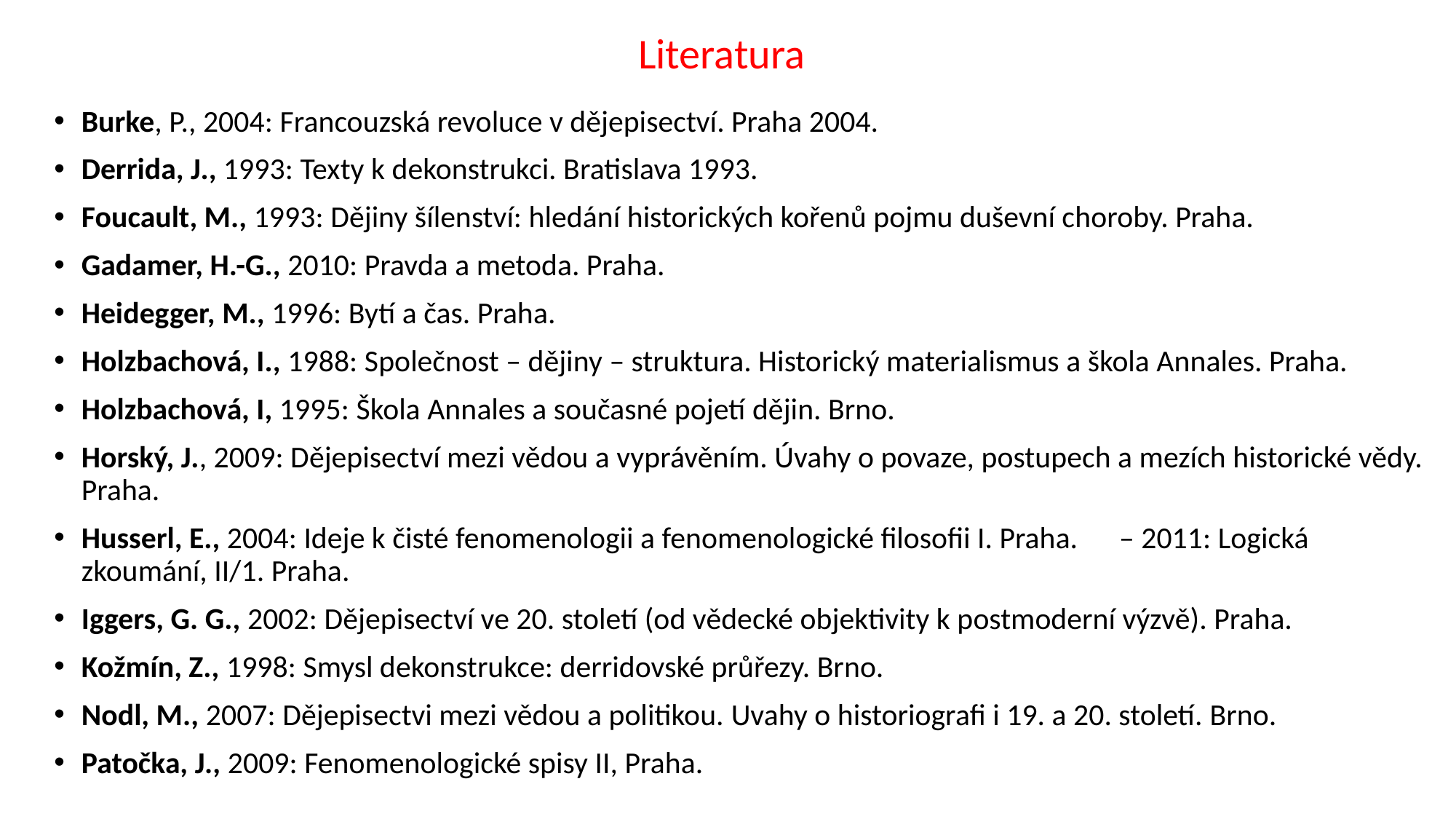

# Literatura
Burke, P., 2004: Francouzská revoluce v dějepisectví. Praha 2004.
Derrida, J., 1993: Texty k dekonstrukci. Bratislava 1993.
Foucault, M., 1993: Dějiny šílenství: hledání historických kořenů pojmu duševní choroby. Praha.
Gadamer, H.-G., 2010: Pravda a metoda. Praha.
Heidegger, M., 1996: Bytí a čas. Praha.
Holzbachová, I., 1988: Společnost – dějiny – struktura. Historický materialismus a škola Annales. Praha.
Holzbachová, I, 1995: Škola Annales a současné pojetí dějin. Brno.
Horský, J., 2009: Dějepisectví mezi vědou a vyprávěním. Úvahy o povaze, postupech a mezích historické vědy. Praha.
Husserl, E., 2004: Ideje k čisté fenomenologii a fenomenologické filosofii I. Praha.      – 2011: Logická zkoumání, II/1. Praha.
Iggers, G. G., 2002: Dějepisectví ve 20. století (od vědecké objektivity k postmoderní výzvě). Praha.
Kožmín, Z., 1998: Smysl dekonstrukce: derridovské průřezy. Brno.
Nodl, M., 2007: Dějepisectvi mezi vědou a politikou. Uvahy o historiografi i 19. a 20. století. Brno.
Patočka, J., 2009: Fenomenologické spisy II, Praha.